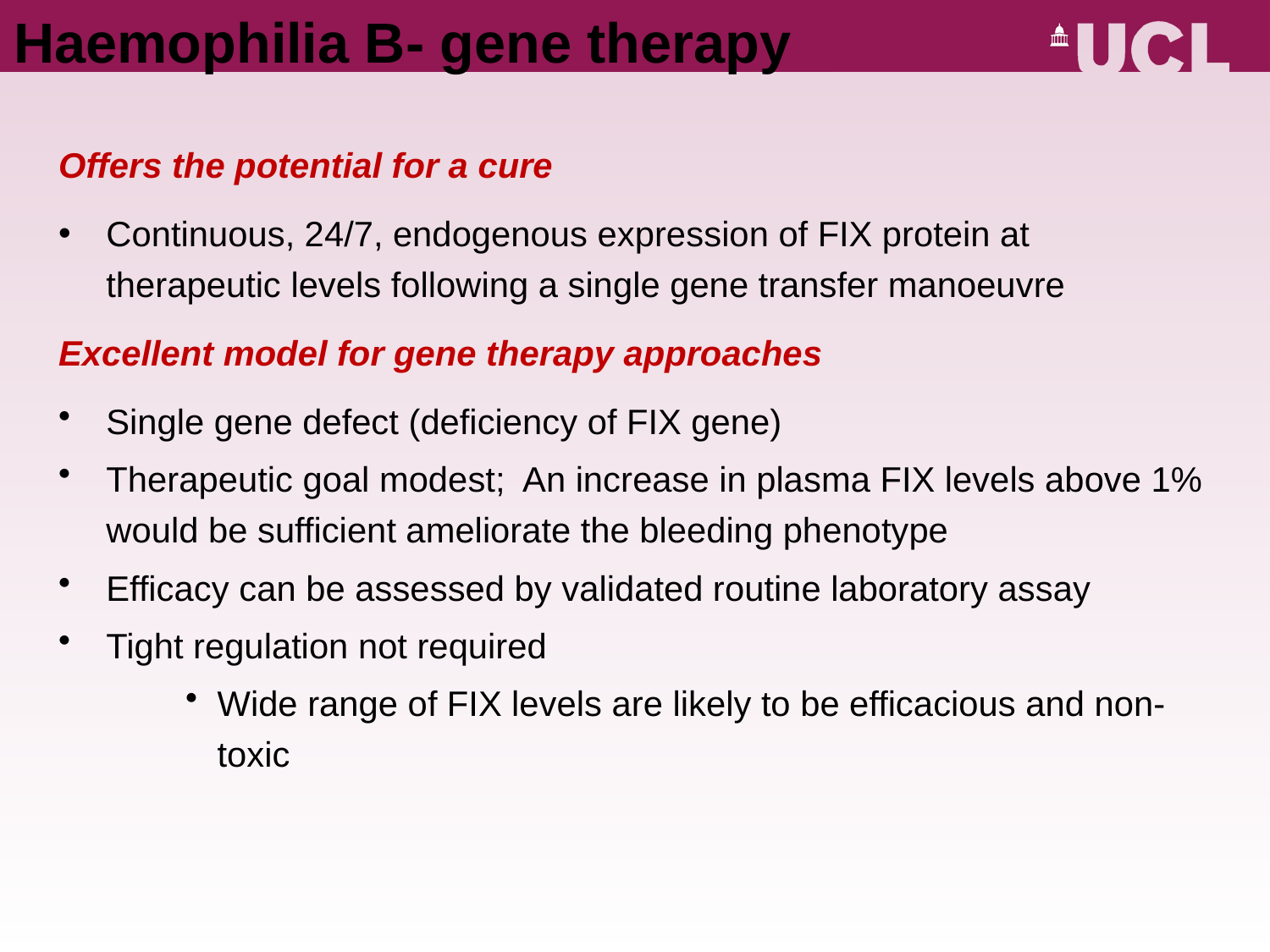

# Haemophilia B- gene therapy
Offers the potential for a cure
Continuous, 24/7, endogenous expression of FIX protein at therapeutic levels following a single gene transfer manoeuvre
Excellent model for gene therapy approaches
Single gene defect (deficiency of FIX gene)
Therapeutic goal modest;  An increase in plasma FIX levels above 1% would be sufficient ameliorate the bleeding phenotype
Efficacy can be assessed by validated routine laboratory assay
Tight regulation not required
Wide range of FIX levels are likely to be efficacious and non-toxic